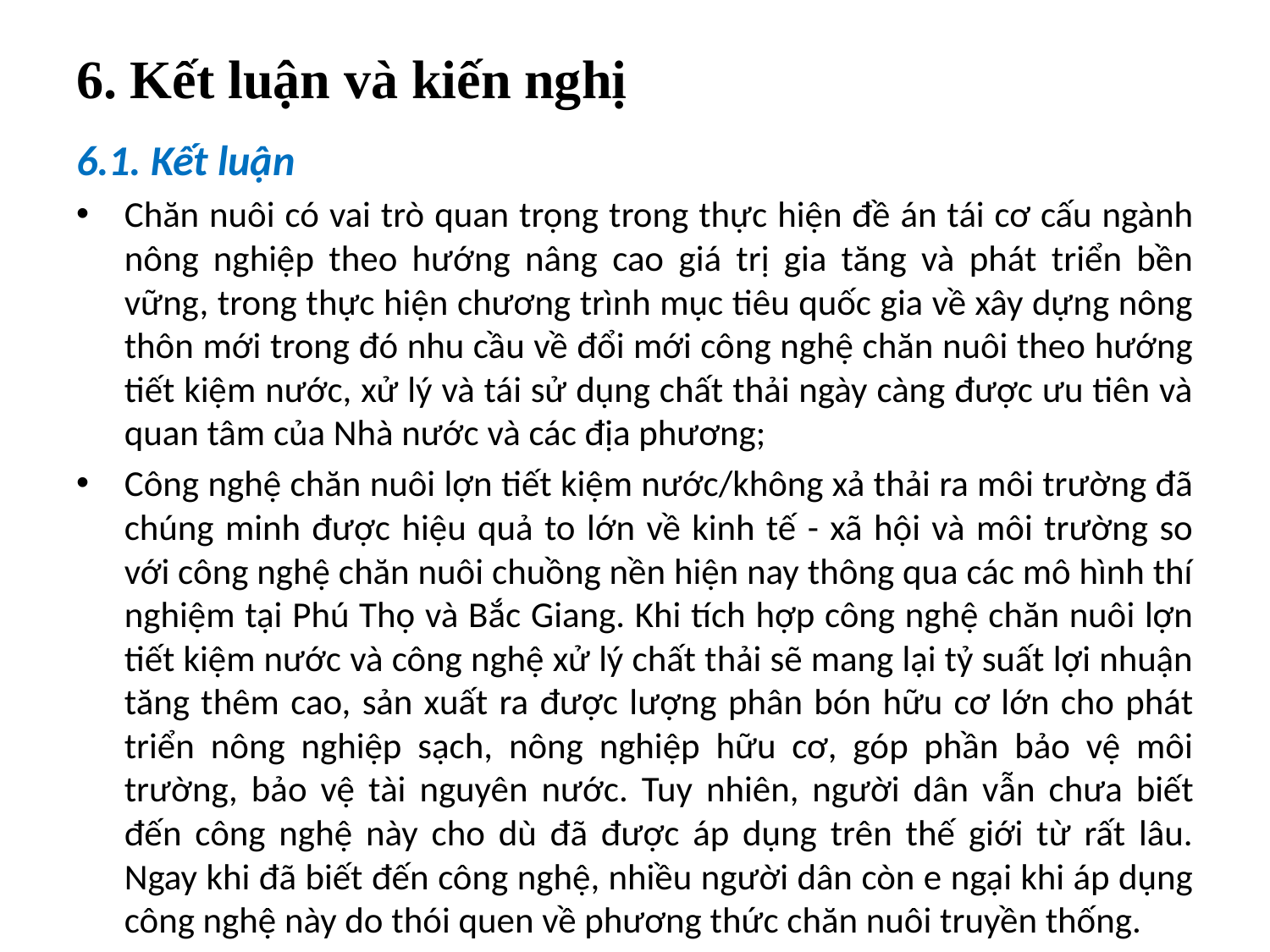

# 6. Kết luận và kiến nghị
6.1. Kết luận
Chăn nuôi có vai trò quan trọng trong thực hiện đề án tái cơ cấu ngành nông nghiệp theo hướng nâng cao giá trị gia tăng và phát triển bền vững, trong thực hiện chương trình mục tiêu quốc gia về xây dựng nông thôn mới trong đó nhu cầu về đổi mới công nghệ chăn nuôi theo hướng tiết kiệm nước, xử lý và tái sử dụng chất thải ngày càng được ưu tiên và quan tâm của Nhà nước và các địa phương;
Công nghệ chăn nuôi lợn tiết kiệm nước/không xả thải ra môi trường đã chúng minh được hiệu quả to lớn về kinh tế - xã hội và môi trường so với công nghệ chăn nuôi chuồng nền hiện nay thông qua các mô hình thí nghiệm tại Phú Thọ và Bắc Giang. Khi tích hợp công nghệ chăn nuôi lợn tiết kiệm nước và công nghệ xử lý chất thải sẽ mang lại tỷ suất lợi nhuận tăng thêm cao, sản xuất ra được lượng phân bón hữu cơ lớn cho phát triển nông nghiệp sạch, nông nghiệp hữu cơ, góp phần bảo vệ môi trường, bảo vệ tài nguyên nước. Tuy nhiên, người dân vẫn chưa biết đến công nghệ này cho dù đã được áp dụng trên thế giới từ rất lâu. Ngay khi đã biết đến công nghệ, nhiều người dân còn e ngại khi áp dụng công nghệ này do thói quen về phương thức chăn nuôi truyền thống.